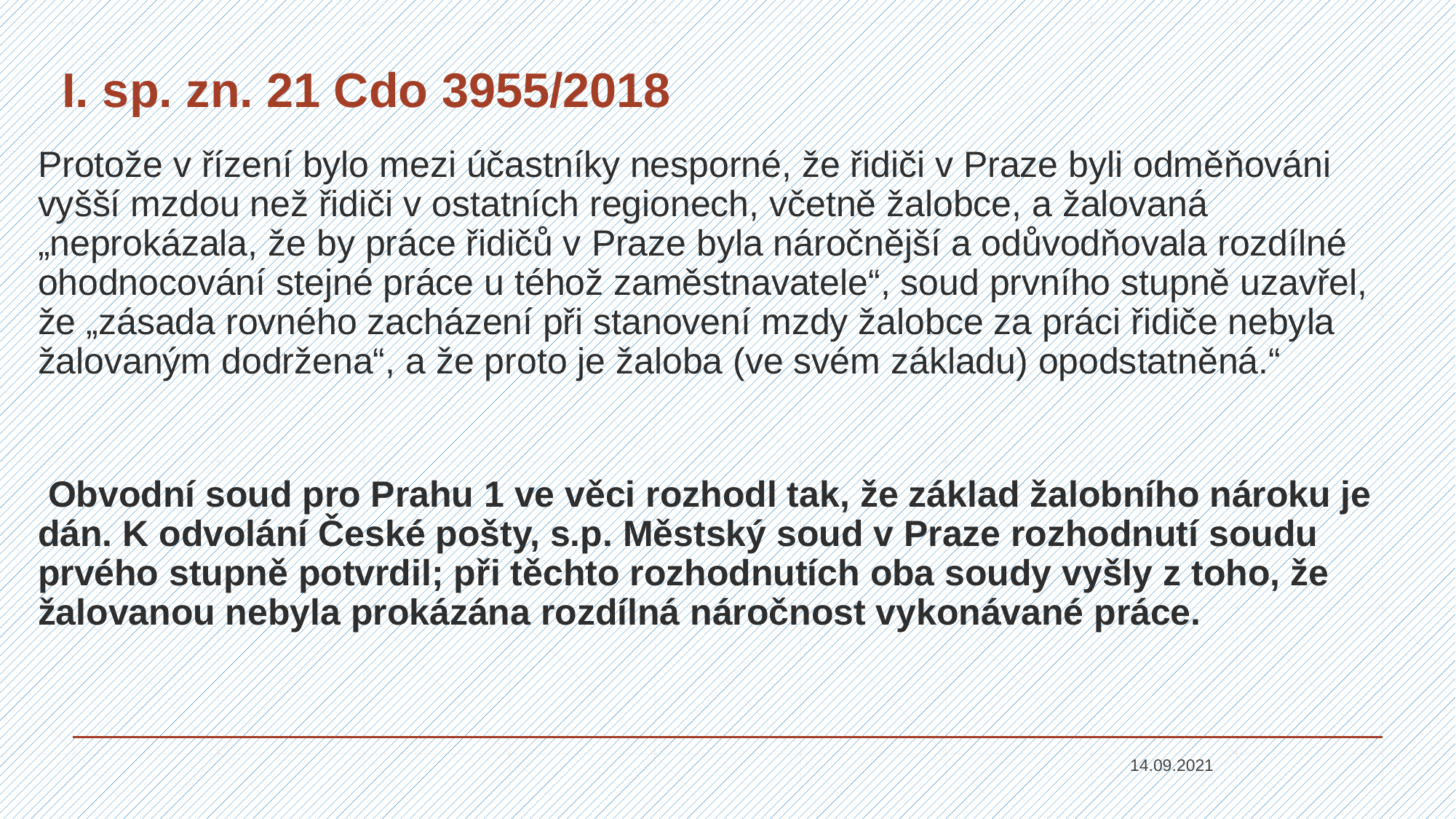

# I. sp. zn. 21 Cdo 3955/2018
Protože v řízení bylo mezi účastníky nesporné, že řidiči v Praze byli odměňováni vyšší mzdou než řidiči v ostatních regionech, včetně žalobce, a žalovaná „neprokázala, že by práce řidičů v Praze byla náročnější a odůvodňovala rozdílné ohodnocování stejné práce u téhož zaměstnavatele“, soud prvního stupně uzavřel, že „zásada rovného zacházení při stanovení mzdy žalobce za práci řidiče nebyla žalovaným dodržena“, a že proto je žaloba (ve svém základu) opodstatněná.“

 Obvodní soud pro Prahu 1 ve věci rozhodl tak, že základ žalobního nároku je dán. K odvolání České pošty, s.p. Městský soud v Praze rozhodnutí soudu prvého stupně potvrdil; při těchto rozhodnutích oba soudy vyšly z toho, že žalovanou nebyla prokázána rozdílná náročnost vykonávané práce.
14.09.2021